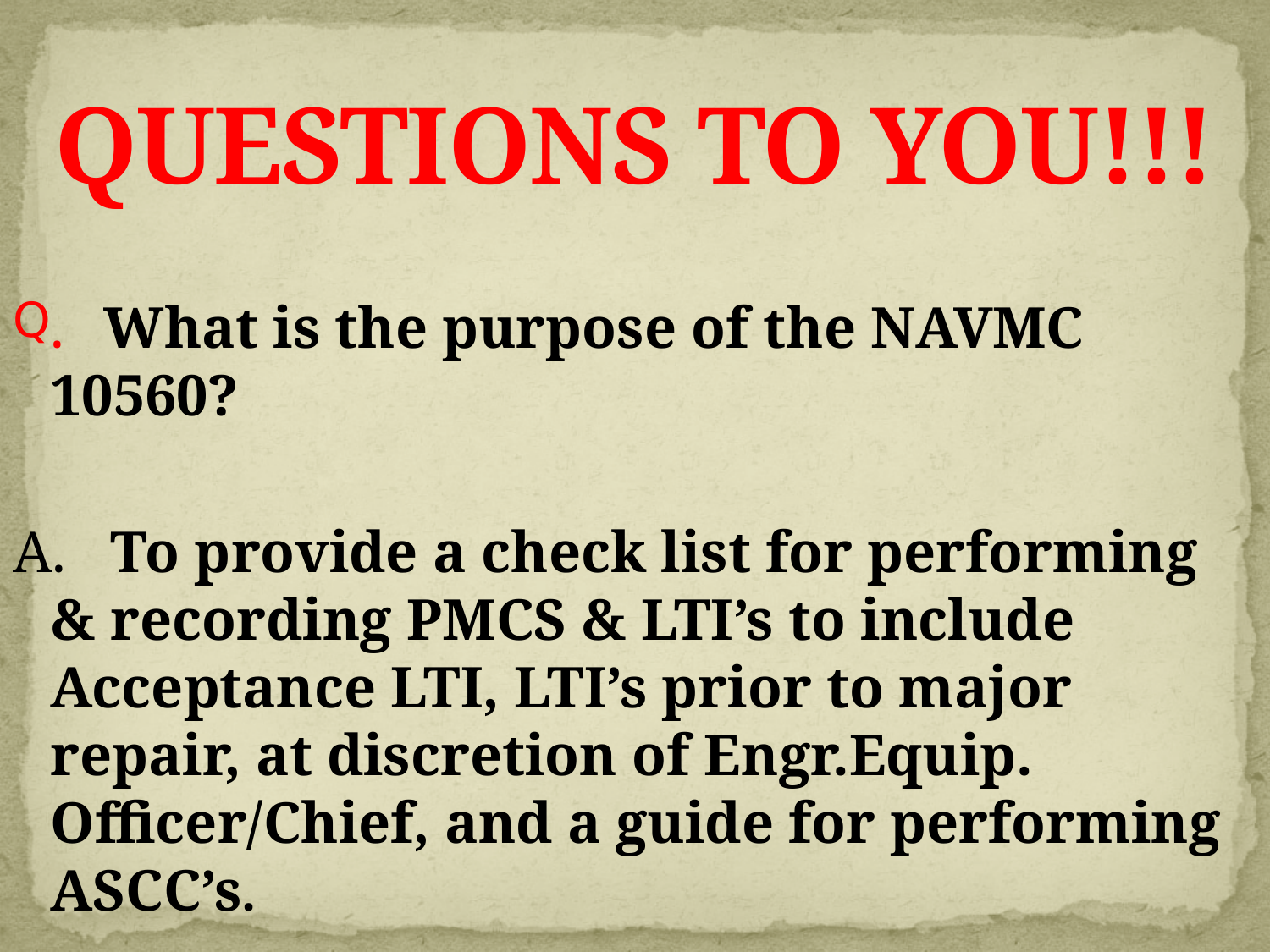

# QUESTIONS TO YOU!!!
.  What is the purpose of the NAVMC 10560?

A.   To provide a check list for performing & recording PMCS & LTI’s to include Acceptance LTI, LTI’s prior to major repair, at discretion of Engr.Equip. Officer/Chief, and a guide for performing ASCC’s.